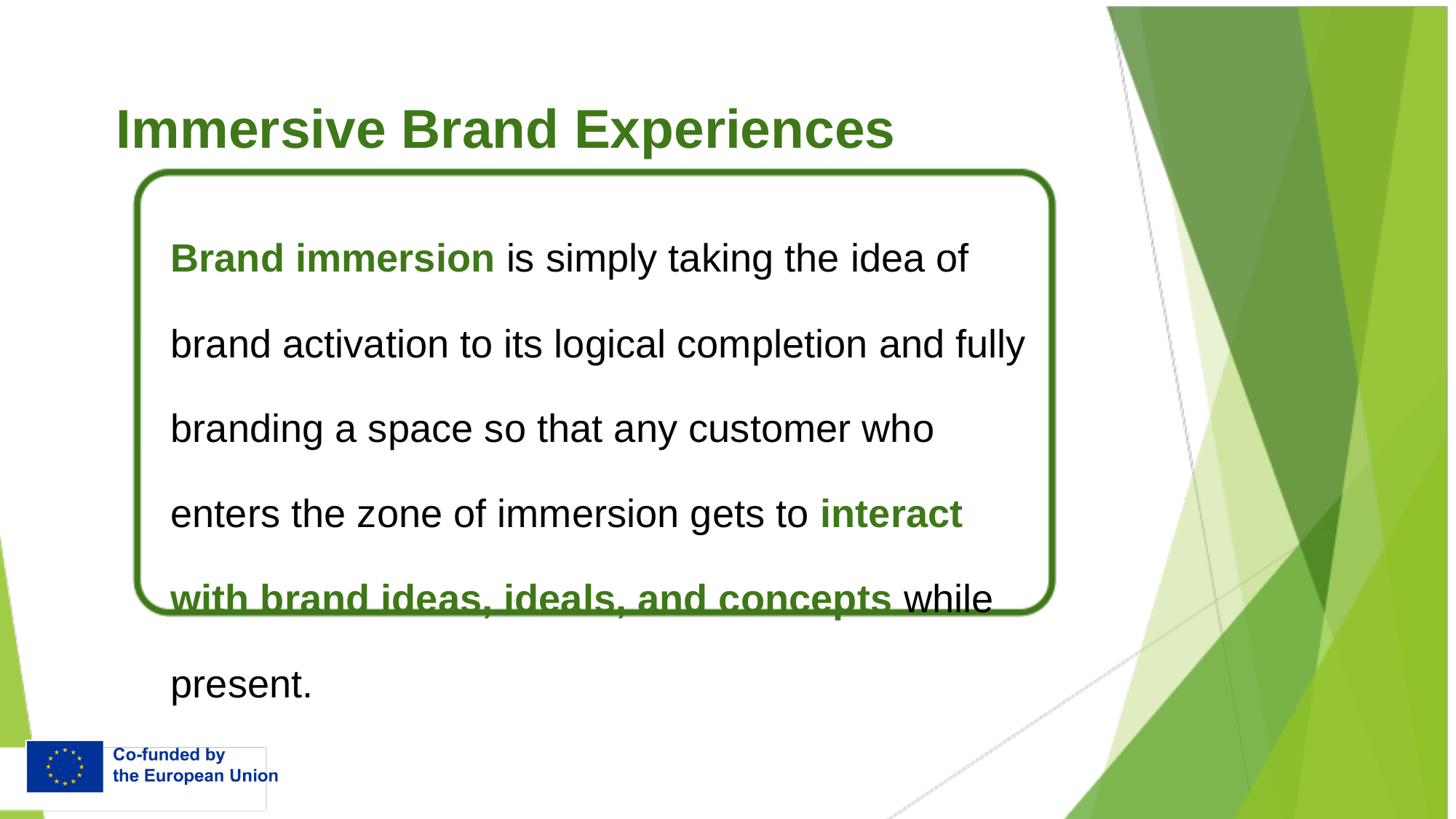

Immersive Brand Experiences
Brand immersion is simply taking the idea of brand activation to its logical completion and fully branding a space so that any customer who enters the zone of immersion gets to interact with brand ideas, ideals, and concepts while present.